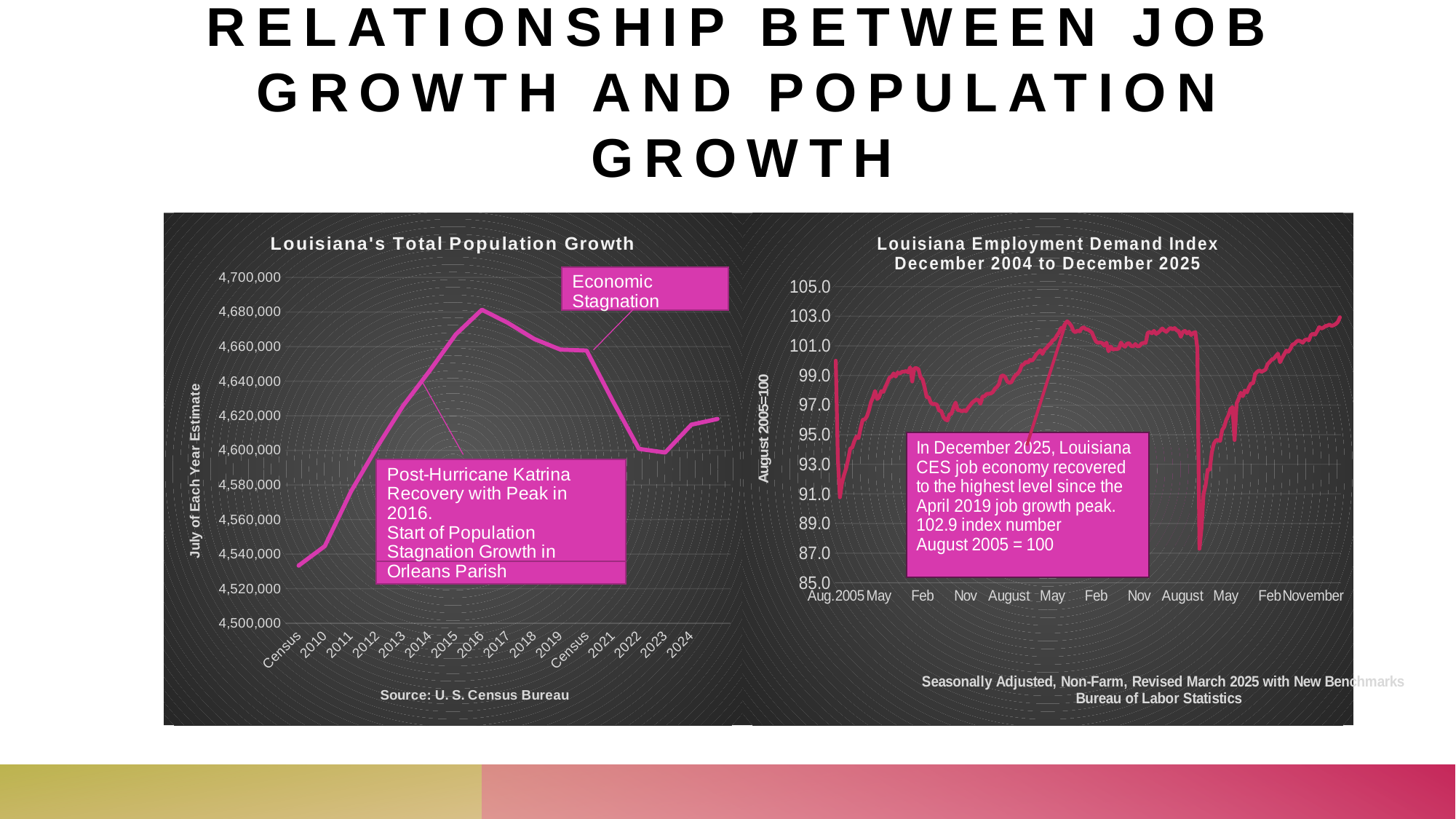

# Relationship between job growth and population growth

### Chart: Louisiana's Total Population Growth

| Category |  |  |
|---|---|---|
| Census | 4533372.0 | 4533372.0 |
| 2010 | 4544635.0 | 4544635.0 |
| 2011 | 4576244.0 | 4576244.0 |
| 2012 | 4602067.0 | 4602067.0 |
| 2013 | 4626040.0 | 4626040.0 |
| 2014 | 4645938.0 | 4645938.0 |
| 2015 | 4666998.0 | 4666998.0 |
| 2016 | 4681346.0 | 4681346.0 |
| 2017 | 4673673.0 | 4673673.0 |
| 2018 | 4664450.0 | 4664450.0 |
| 2019 | 4658285.0 | 4658285.0 |
| Census | 4657757.0 | 4657757.0 |
| 2021 | 4628595.0 | 4628595.0 |
| 2022 | 4600892.0 | 4600892.0 |
| 2023 | 4598777.0 | 4598777.0 |
| 2024 | 4614878.0 | 4614878.0 |

### Chart: Louisiana Employment Demand Index
December 2004 to December 2025

| Category |  |
|---|---|
| Aug.2005 | 100.0 |
| Sep | 93.40698685489234 |
| Oct | 90.76773566569484 |
| Nov | 91.70886399672652 |
| Dec | 92.27149506419109 |
| Jan. 2006 | 92.71648509027672 |
| Feb | 93.32514960871566 |
| Mar | 94.06168482430567 |
| Apr | 94.14352207048233 |
| May | 94.57316761290983 |
| Jun | 94.88005728607233 |
| Jul | 94.77264590046546 |
| Aug | 95.43245869776482 |
| Sep | 96.01043424888752 |
| Oct | 96.03600838831773 |
| Nov | 96.22525702010127 |
| Dec. 2006 | 96.62932842309857 |
| Jan.2007 | 97.19195949056315 |
| Feb | 97.51419364738378 |
| Mar | 97.95406884558334 |
| Apr | 97.4067822617769 |
| May | 97.54488261470001 |
| Jun | 97.93872436192522 |
| Jul | 97.89269091095085 |
| Aug | 98.2302695514296 |
| Sep | 98.52692956882001 |
| Oct | 98.85427855352667 |
| Nov | 98.92588614393125 |
| Dec. 2007 | 99.140708915145 |
| Jan | 98.92588614393125 |
| Feb | 99.2020868497775 |
| Mar | 99.13559408725897 |
| Apr | 99.24300547286585 |
| May | 99.25834995652396 |
| Jun | 99.29926857961232 |
| Jul | 99.2123165055496 |
| Aug | 99.54989514602833 |
| Sep | 98.59342233133856 |
| Oct | 99.4834023835098 |
| Nov | 99.49874686716792 |
| Dec. 2008 | 99.4220244488773 |
| Jan | 98.88496752084292 |
| Feb | 98.73663751214772 |
| Mar | 98.20469541199938 |
| Apr | 97.52953813104189 |
| May | 97.52442330315586 |
| June | 97.15615569536085 |
| July | 97.05897396552606 |
| Aug. | 97.08454810495627 |
| Sept | 97.01805534243772 |
| Oct | 96.62421359521251 |
| Nov | 96.6088691115544 |
| Dec.2009 | 96.22014219221523 |
| Jan | 96.02577873254566 |
| Feb | 95.96440079791316 |
| March | 96.3633573730244 |
| April | 96.42985013554294 |
| May | 96.84926602219835 |
| June | 97.17150017901898 |
| July | 96.65490256252878 |
| August | 96.65490256252878 |
| Sept | 96.57818014423816 |
| Oct | 96.64978773464273 |
| Nov | 96.5832949721242 |
| Dec. 2010 | 96.80323257122397 |
| Jan | 96.97202189146337 |
| Feb | 97.16127052324688 |
| March | 97.27891156462586 |
| April | 97.37609329446065 |
| May | 97.34028949925835 |
| June | 97.08966293284232 |
| July | 97.58068640990231 |
| August | 97.60114572144649 |
| Sept | 97.75459055802773 |
| Oct | 97.76482021379982 |
| Nov | 97.78527952534397 |
| Dec-11 | 97.87734642729272 |
| Jan | 98.1075136821646 |
| Feb | 98.2302695514296 |
| March | 98.42463301109919 |
| April | 98.95146028336147 |
| May | 99.00772339010793 |
| June | 98.88496752084292 |
| July | 98.59342233133856 |
| August | 98.5013554293898 |
| Sept | 98.55250370825021 |
| Oct | 98.81847475832438 |
| Nov | 99.01795304588002 |
| Dec-12 | 99.1151347757148 |
| Jan | 99.30438340749834 |
| Feb | 99.67776584317937 |
| March | 99.75448826147002 |
| April | 99.92327758170939 |
| May | 99.86701447496293 |
| June | 100.0613779346325 |
| July | 100.0 |
| August | 100.17390414812542 |
| Sept | 100.41941588665541 |
| Oct | 100.5524014116925 |
| Nov | 100.7109610761598 |
| Dec-13 | 100.45010485397168 |
| Jan | 100.75187969924812 |
| Feb | 100.859291084855 |
| March | 101.04853971663854 |
| April | 101.1661807580175 |
| May | 101.37588870134519 |
| June | 101.45772594752187 |
| July | 101.69812285816582 |
| August | 101.89760114572147 |
| Sept | 102.20960564677 |
| Oct | 102.22495013042811 |
| Nov | 102.49092118050227 |
| Dec-14 | 102.6648253286277 |
| Jan | 102.52672497570457 |
| Feb | 102.34770599969312 |
| March | 102.01012735921438 |
| April | 101.91806045726561 |
| May | 102.03570149864458 |
| June | 101.97943839189811 |
| July | 102.1840315073398 |
| August | 102.25563909774438 |
| Sept | 102.13288322847936 |
| Oct. | 102.10219426116312 |
| Nov | 102.01012735921438 |
| Dec-15 | 101.8924863178354 |
| Jan | 101.55490767735667 |
| Feb | 101.28382179939646 |
| March | 101.20198455321979 |
| April | 101.23778834842207 |
| May | 101.18152524167563 |
| June | 101.00762109355021 |
| July | 101.21732903687793 |
| August | 100.63423865786916 |
| Sept | 100.96158764257584 |
| Oct. | 100.75187969924812 |
| Nov | 100.78256866656439 |
| Dec-16 | 100.77745383867833 |
| Jan | 100.82348728965272 |
| Feb | 101.22244386476396 |
| March | 101.03831006086645 |
| April | 100.94112833103166 |
| May | 101.15595110224542 |
| June | 101.17641041378957 |
| July | 100.98204695411998 |
| August | 100.97181729834791 |
| Sept | 101.12526213492916 |
| Oct. | 100.96670247046187 |
| Nov | 100.99227660989207 |
| Dec-17 | 101.15595110224542 |
| Jan | 101.20709938110583 |
| Feb | 101.19686972533376 |
| March | 101.88225666206334 |
| April | 101.93851976880978 |
| May | 101.84645286686104 |
| June | 102.01524218710041 |
| July | 101.81064907165876 |
| August | 101.88737148994937 |
| Sept | 102.02035701498644 |
| Oct. | 102.17891667945374 |
| Nov | 102.03570149864458 |
| Dec-18 | 101.94874942458188 |
| Jan | 102.10219426116312 |
| Feb | 102.21472047465603 |
| March | 102.1124239169352 |
| April | 102.20449081888394 |
| May | 102.05616081018873 |
| June | 101.99478287555624 |
| July | 101.61628561198917 |
| August | 101.94874942458188 |
| Sept | 102.01524218710041 |
| Oct. | 101.841338038975 |
| Nov | 101.95897908035396 |
| Dec-19 | 101.72881182548208 |
| Jan | 101.87714183417728 |
| Feb | 101.9282901130377 |
| March | 100.84394660119686 |
| April | 87.28965270318653 |
| May | 88.68088588818986 |
| June | 90.98767326479464 |
| July | 91.59122295534756 |
| August | 92.63464784410004 |
| September | 92.63976267198609 |
| Oct. | 93.80594343000358 |
| Nov | 94.39414863689836 |
| Dec-20 | 94.62431589177025 |
| Jan | 94.62431589177025 |
| Feb | 94.5833972686819 |
| March | 95.31481765638587 |
| April | 95.52964042759962 |
| May | 96.01554907677358 |
| June | 96.29174978261982 |
| July | 96.73162498081939 |
| August | 96.86461050585649 |
| September | 94.63966037542836 |
| Oct. | 97.12546672804461 |
| Nov | 97.44770088486523 |
| Dec-21 | 97.83131297631836 |
| Jan | 97.60114572144649 |
| Feb | 97.9847578128996 |
| March | 97.85688711574856 |
| April | 98.21492506777147 |
| May | 98.4502071505294 |
| June | 98.48089611784565 |
| July | 99.10490511994271 |
| August | 99.24812030075188 |
| September | 99.35041685847273 |
| Oct | 99.24812030075188 |
| Nov | 99.31972789115646 |
| Dec-22 | 99.39645030944709 |
| Jan | 99.76471791724208 |
| Feb | 99.9130479259373 |
| March | 100.07160759040458 |
| April | 100.13810035292312 |
| May | 100.3068896731625 |
| June | 100.48079382128792 |
| July | 99.89258861439313 |
| August | 100.17901897601145 |
| September | 100.42964554242751 |
| October | 100.68027210884354 |
| November | 100.60354969055292 |
| Dec-23 | 100.79279832233645 |
| Jan | 101.08945833972686 |
| Feb | 101.13549179070125 |
| March | 101.29916628305457 |
| April | 101.36054421768708 |
| May | 101.30939593882667 |
| June | 101.21221420899187 |
| July | 101.39123318500334 |
| August | 101.44749629174979 |
| September | 101.37588870134519 |
| October | 101.7441563091402 |
| November | 101.81064907165876 |
| Dec.24 | 101.75950079279832 |
| Jan | 101.98966804767021 |
| Feb | 102.26586875351646 |
| March | 102.1738018515677 |
| April | 102.2351797862002 |
| May | 102.33747634392103 |
| June | 102.37328013912332 |
| July | 102.43977290164186 |
| August | 102.34259117180709 |
| September | 102.40396910643956 |
| October | 102.47557669684414 |
| November | 102.61367704976729 |
| Dec.25 | 102.93079637870186 |
Highest CES Job Level
December 2014
Index = 102.7
Base = 100  August 2005